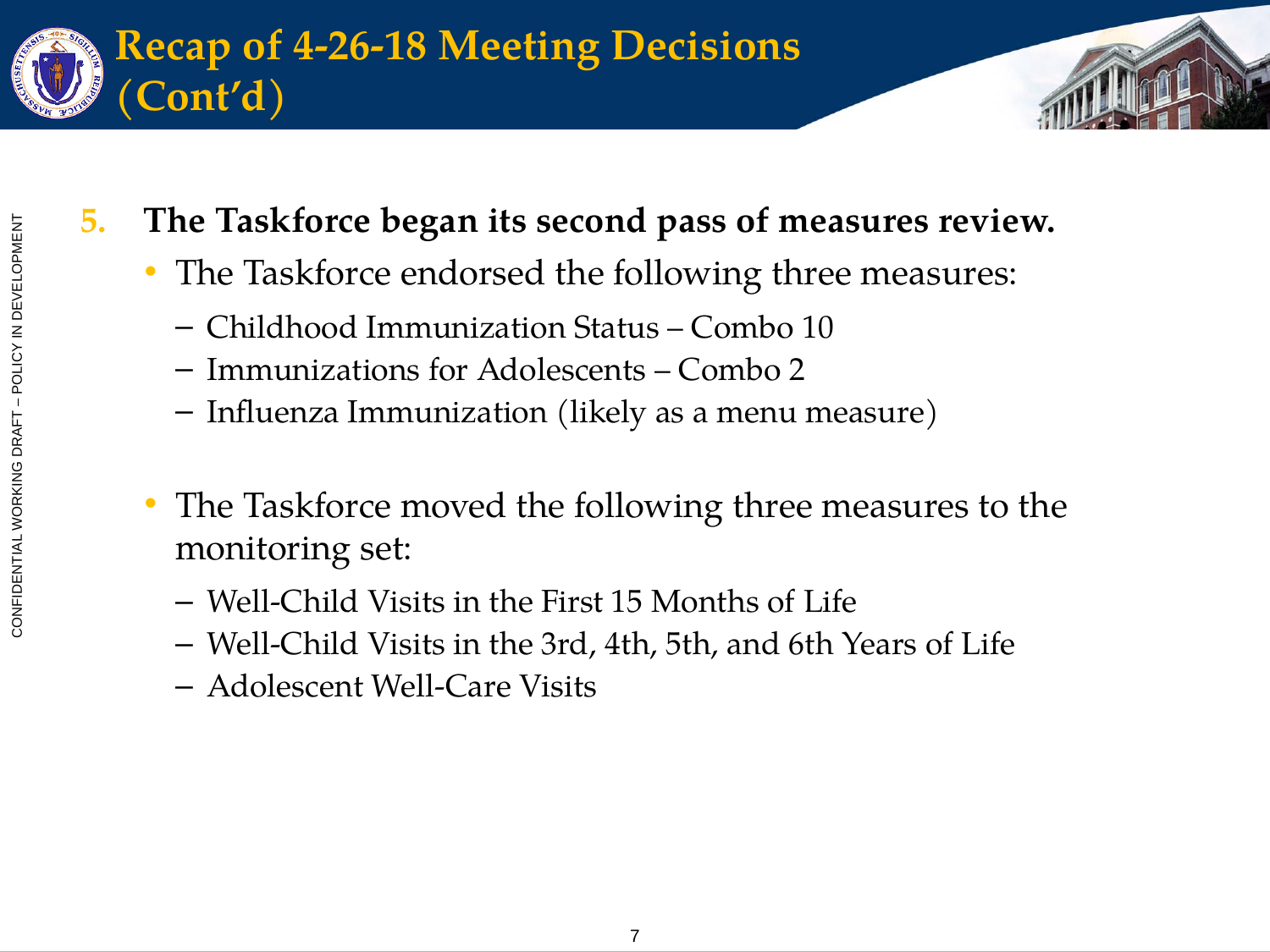

# Recap of 4-26-18 Meeting Decisions (Cont’d)
The Taskforce began its second pass of measures review.
The Taskforce endorsed the following three measures:
Childhood Immunization Status – Combo 10
Immunizations for Adolescents – Combo 2
Influenza Immunization (likely as a menu measure)

The Taskforce moved the following three measures to the monitoring set:
Well-Child Visits in the First 15 Months of Life
Well-Child Visits in the 3rd, 4th, 5th, and 6th Years of Life
Adolescent Well-Care Visits